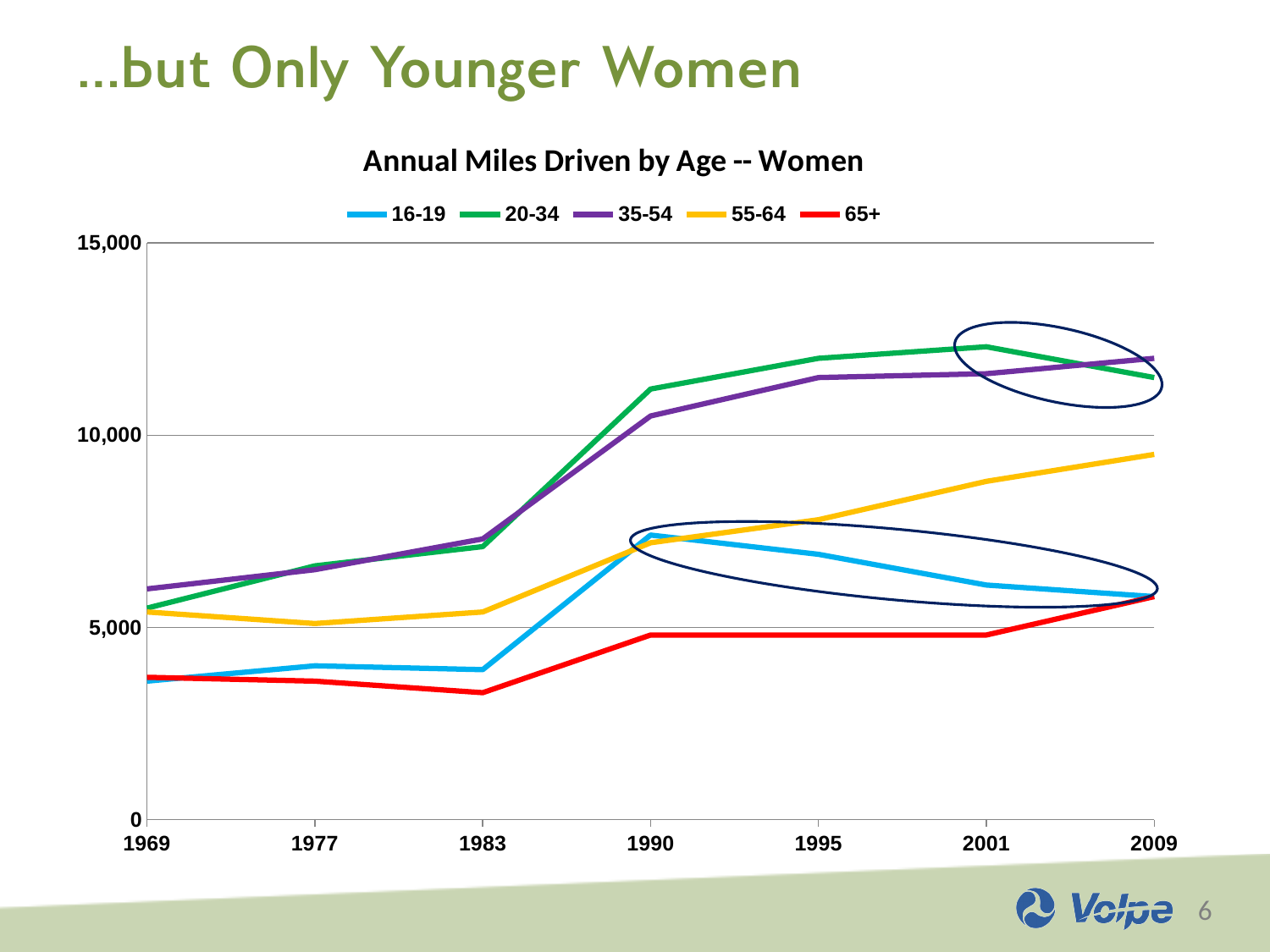

# …but Only Younger Women

### Chart: Annual Miles Driven by Age -- Women

| Category | 16-19 | 20-34 | 35-54 | 55-64 | 65+ |
|---|---|---|---|---|---|
| 1969 | 3600.0 | 5500.0 | 6000.0 | 5400.0 | 3700.0 |
| 1977 | 4000.0 | 6600.0 | 6500.0 | 5100.0 | 3600.0 |
| 1983 | 3900.0 | 7100.0 | 7300.0 | 5400.0 | 3300.0 |
| 1990 | 7400.0 | 11200.0 | 10500.0 | 7200.0 | 4800.0 |
| 1995 | 6900.0 | 12000.0 | 11500.0 | 7800.0 | 4800.0 |
| 2001 | 6100.0 | 12300.0 | 11600.0 | 8800.0 | 4800.0 |
| 2009 | 5800.0 | 11500.0 | 12000.0 | 9500.0 | 5800.0 |